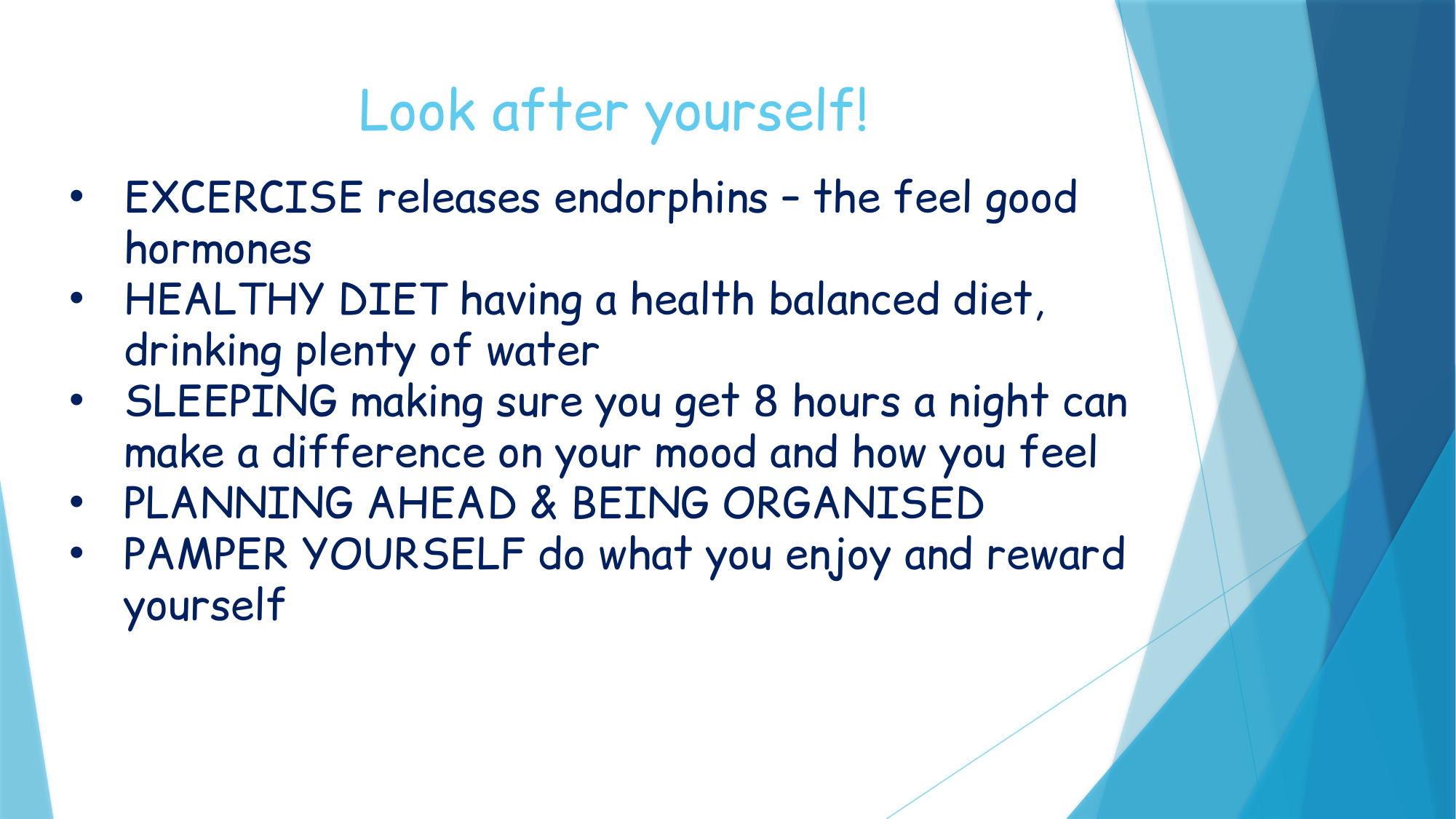

# Look after yourself!
EXCERCISE releases endorphins – the feel good hormones
HEALTHY DIET having a health balanced diet, drinking plenty of water
SLEEPING making sure you get 8 hours a night can make a difference on your mood and how you feel
PLANNING AHEAD & BEING ORGANISED
PAMPER YOURSELF do what you enjoy and reward yourself